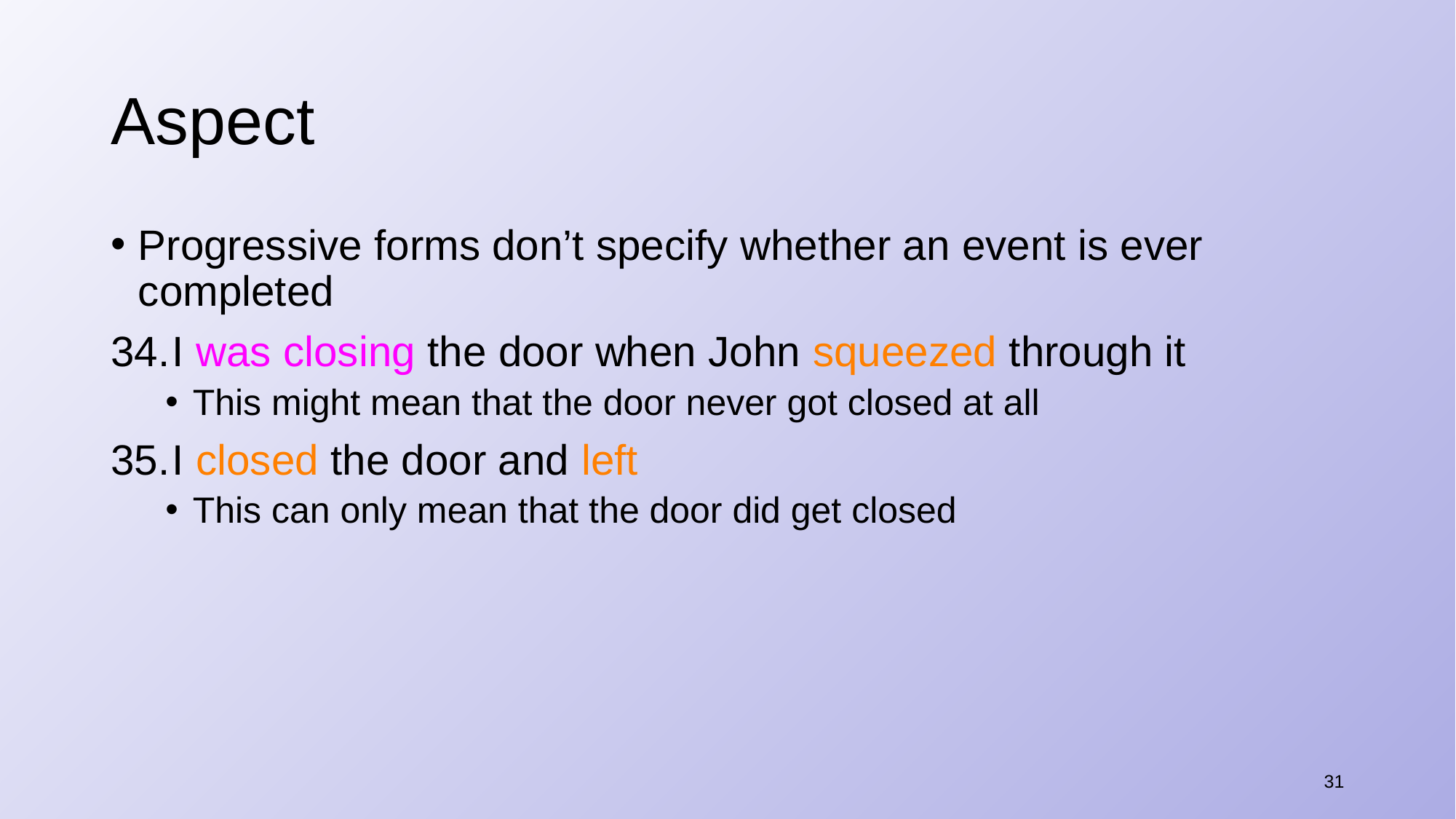

# Aspect
Progressive forms don’t specify whether an event is ever completed
I was closing the door when John squeezed through it
This might mean that the door never got closed at all
I closed the door and left
This can only mean that the door did get closed
31